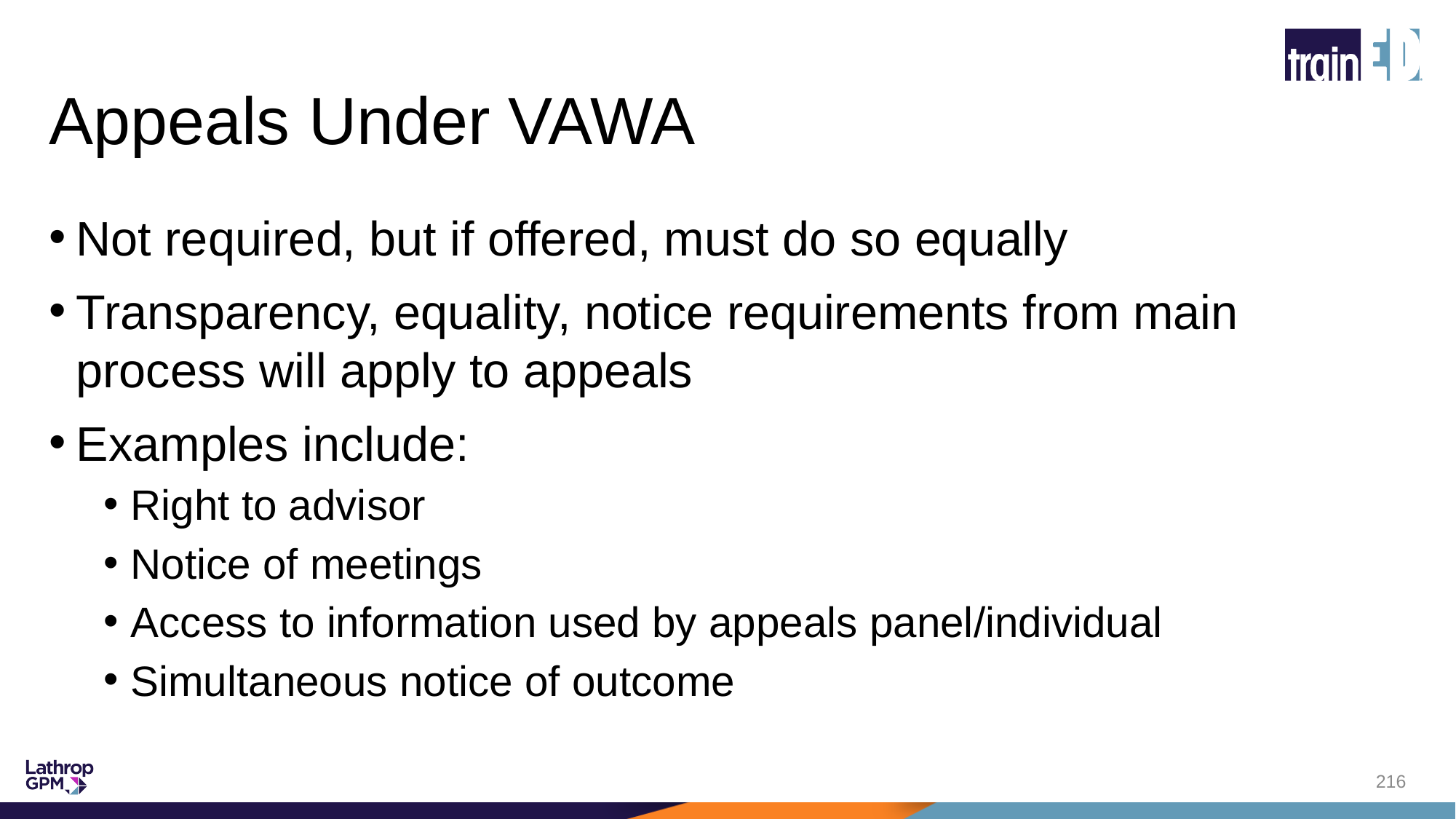

# Appeals Under VAWA
Not required, but if offered, must do so equally
Transparency, equality, notice requirements from main process will apply to appeals
Examples include:
Right to advisor
Notice of meetings
Access to information used by appeals panel/individual
Simultaneous notice of outcome

216